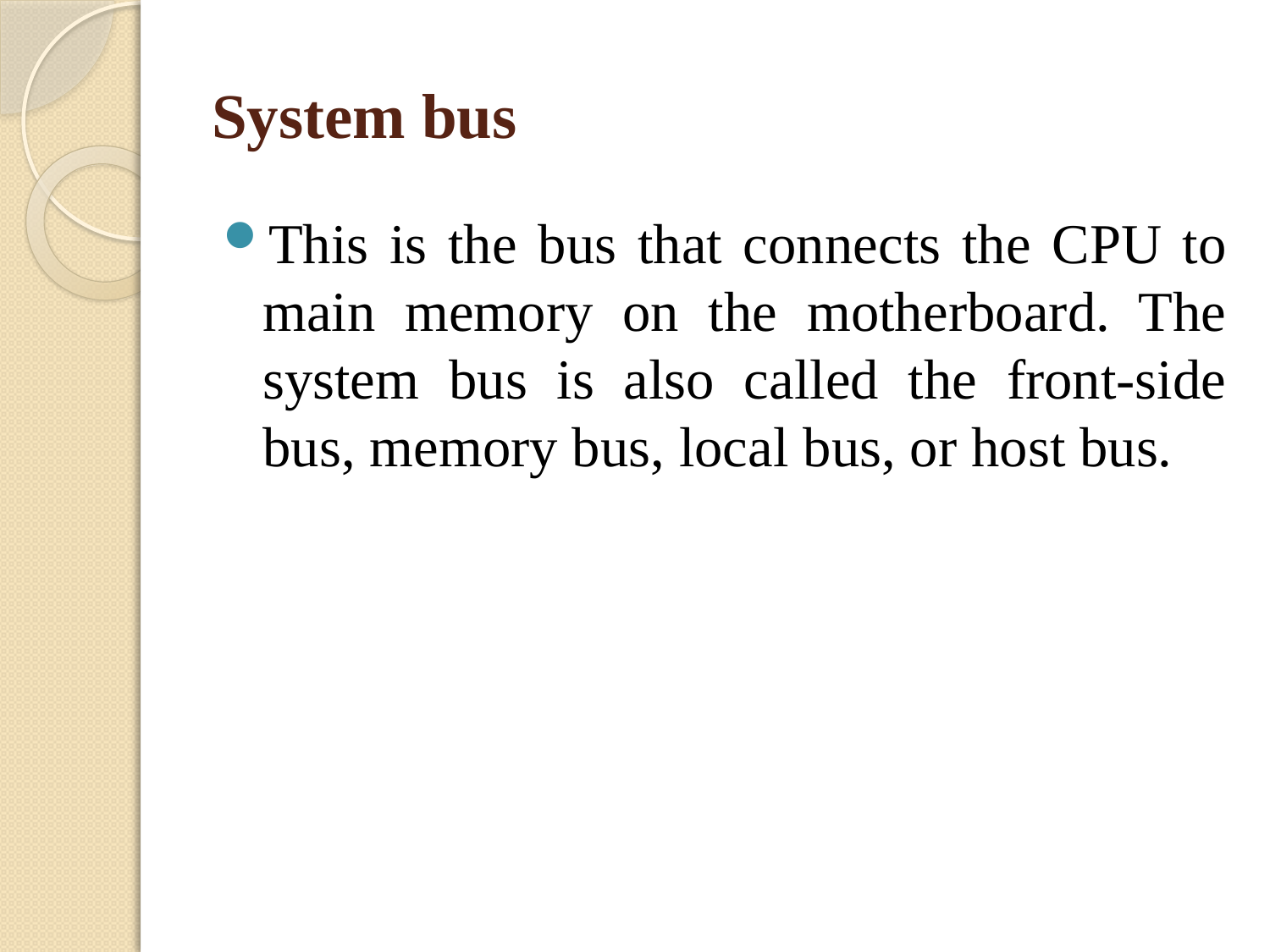

# System bus
This is the bus that connects the CPU to main memory on the motherboard. The system bus is also called the front-side bus, memory bus, local bus, or host bus.